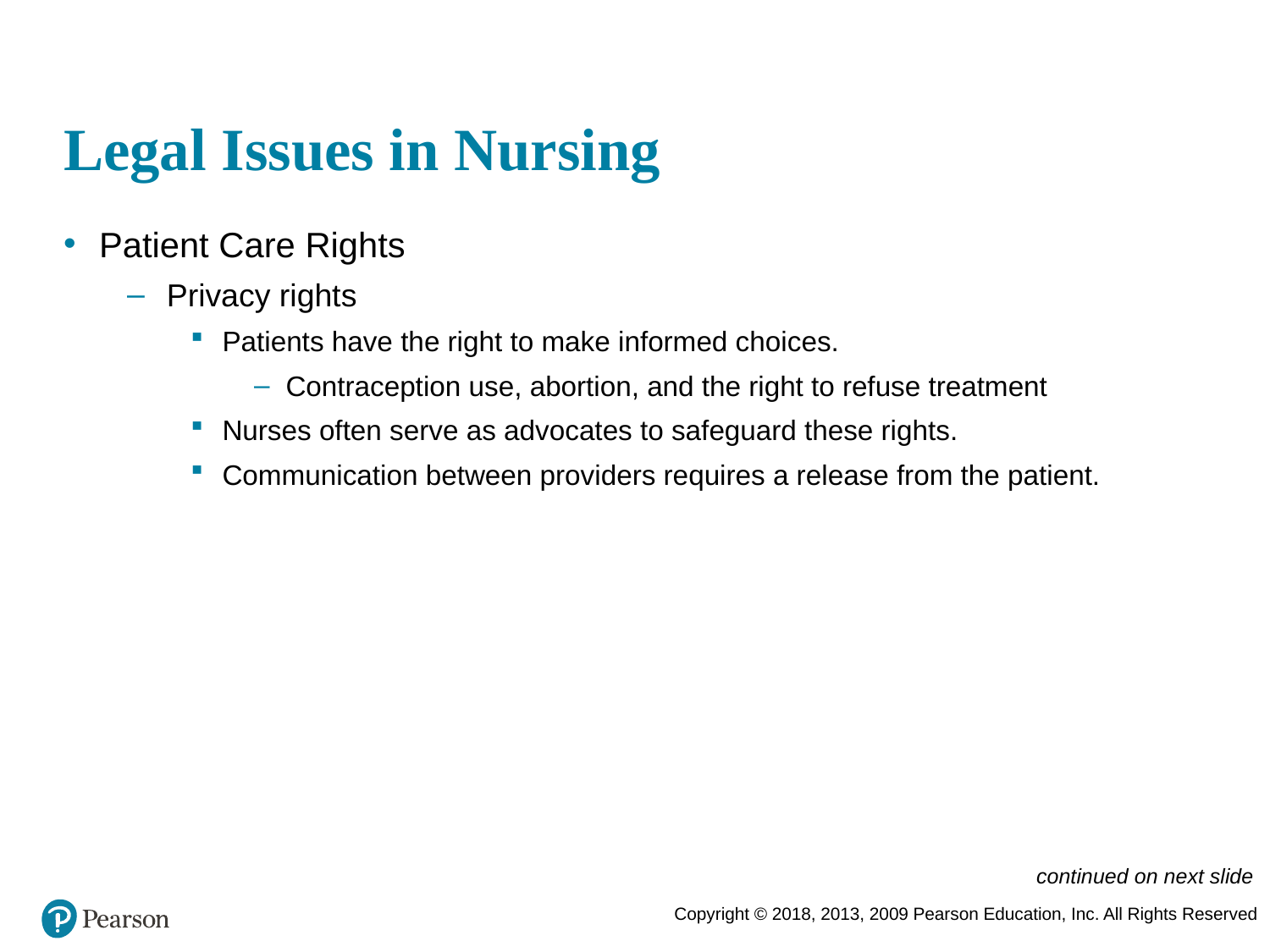

# Legal Issues in Nursing
Patient Care Rights
Privacy rights
Patients have the right to make informed choices.
Contraception use, abortion, and the right to refuse treatment
Nurses often serve as advocates to safeguard these rights.
Communication between providers requires a release from the patient.
continued on next slide